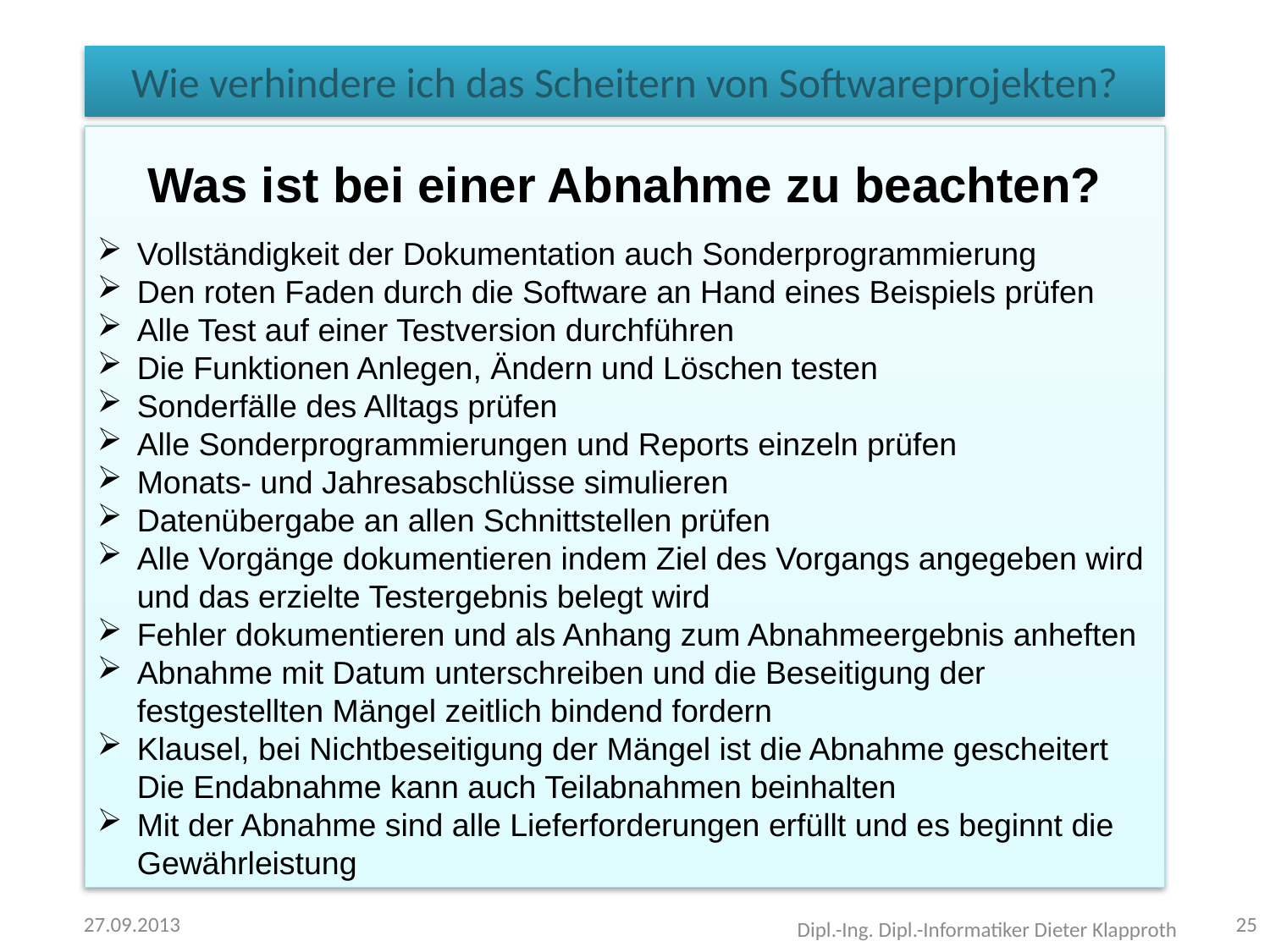

# Wie verhindere ich das Scheitern von Softwareprojekten?

Was ist bei einer Abnahme zu beachten?

Vollständigkeit der Dokumentation auch Sonderprogrammierung
Den roten Faden durch die Software an Hand eines Beispiels prüfen
Alle Test auf einer Testversion durchführen
Die Funktionen Anlegen, Ändern und Löschen testen
Sonderfälle des Alltags prüfen
Alle Sonderprogrammierungen und Reports einzeln prüfen
Monats- und Jahresabschlüsse simulieren
Datenübergabe an allen Schnittstellen prüfen
Alle Vorgänge dokumentieren indem Ziel des Vorgangs angegeben wird und das erzielte Testergebnis belegt wird
Fehler dokumentieren und als Anhang zum Abnahmeergebnis anheften
Abnahme mit Datum unterschreiben und die Beseitigung der festgestellten Mängel zeitlich bindend fordern
Klausel, bei Nichtbeseitigung der Mängel ist die Abnahme gescheitert Die Endabnahme kann auch Teilabnahmen beinhalten
Mit der Abnahme sind alle Lieferforderungen erfüllt und es beginnt die Gewährleistung

27.09.2013
25
Dipl.-Ing. Dipl.-Informatiker Dieter Klapproth